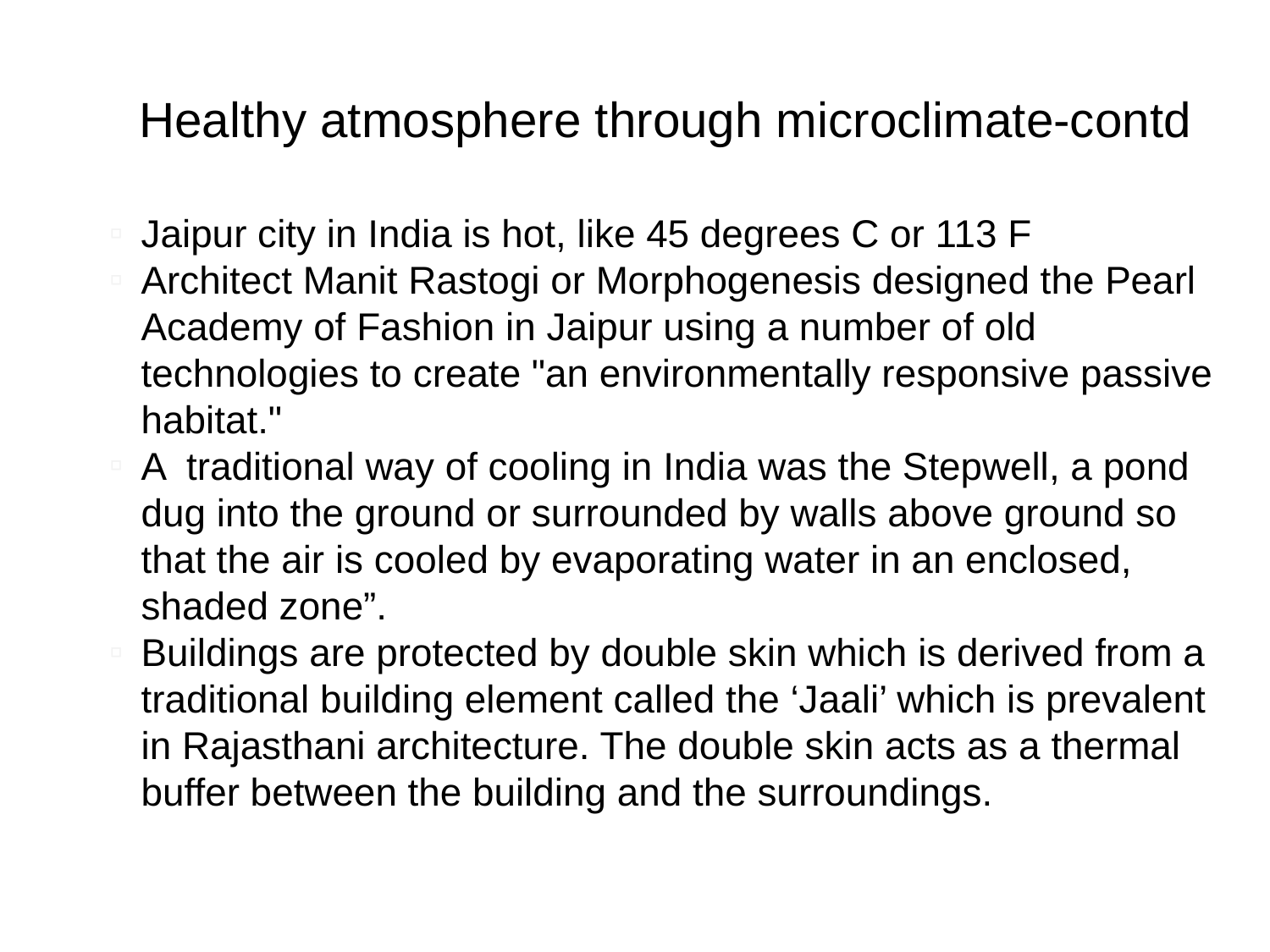

# Healthy atmosphere through microclimate-contd
Jaipur city in India is hot, like 45 degrees C or 113 F
Architect Manit Rastogi or Morphogenesis designed the Pearl Academy of Fashion in Jaipur using a number of old technologies to create "an environmentally responsive passive habitat."
A  traditional way of cooling in India was the Stepwell, a pond dug into the ground or surrounded by walls above ground so that the air is cooled by evaporating water in an enclosed, shaded zone”.
Buildings are protected by double skin which is derived from a traditional building element called the ‘Jaali’ which is prevalent in Rajasthani architecture. The double skin acts as a thermal buffer between the building and the surroundings.